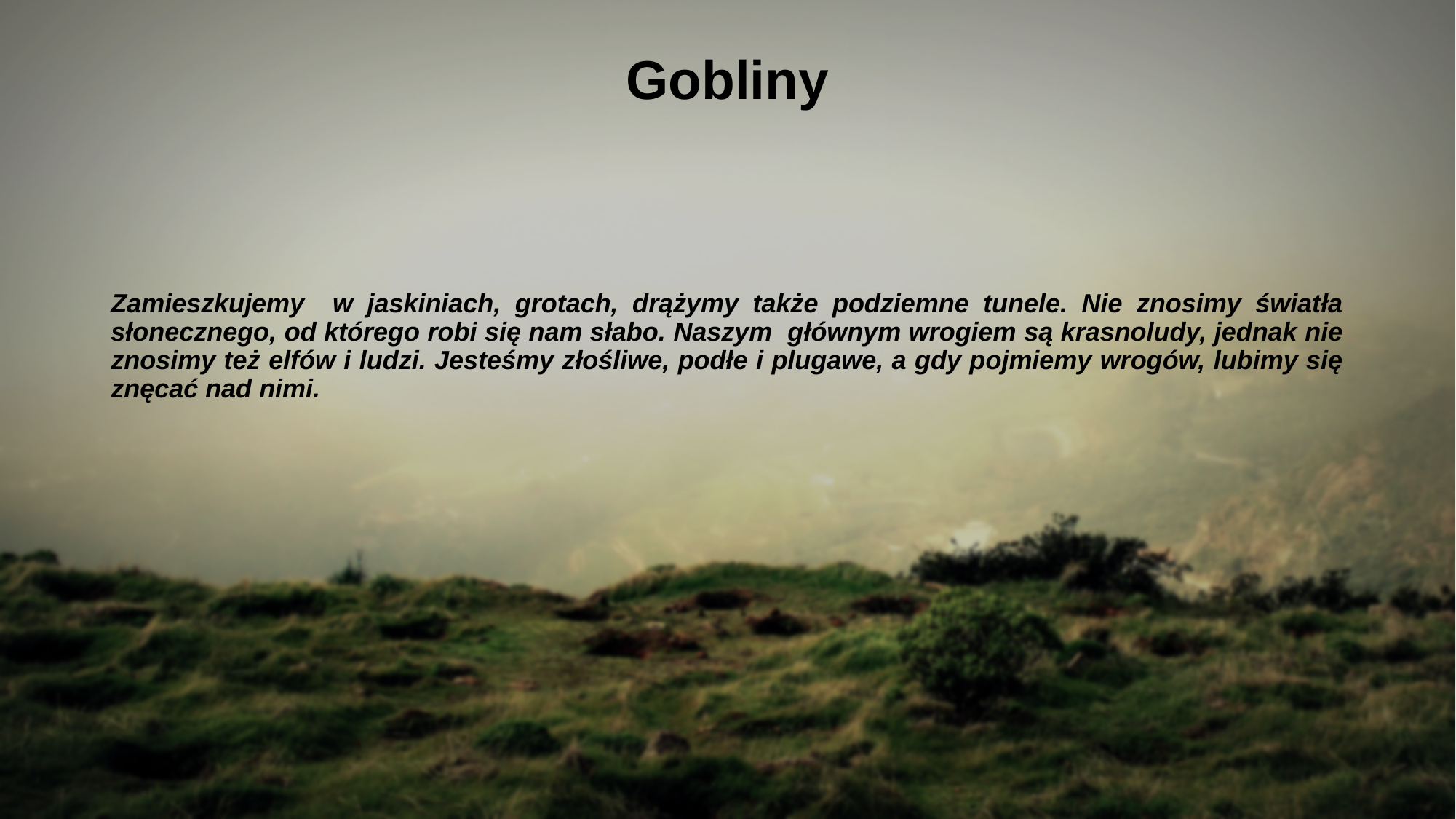

# Gobliny
Zamieszkujemy  w jaskiniach, grotach, drążymy także podziemne tunele. Nie znosimy światła słonecznego, od którego robi się nam słabo. Naszym  głównym wrogiem są krasnoludy, jednak nie znosimy też elfów i ludzi. Jesteśmy złośliwe, podłe i plugawe, a gdy pojmiemy wrogów, lubimy się znęcać nad nimi.